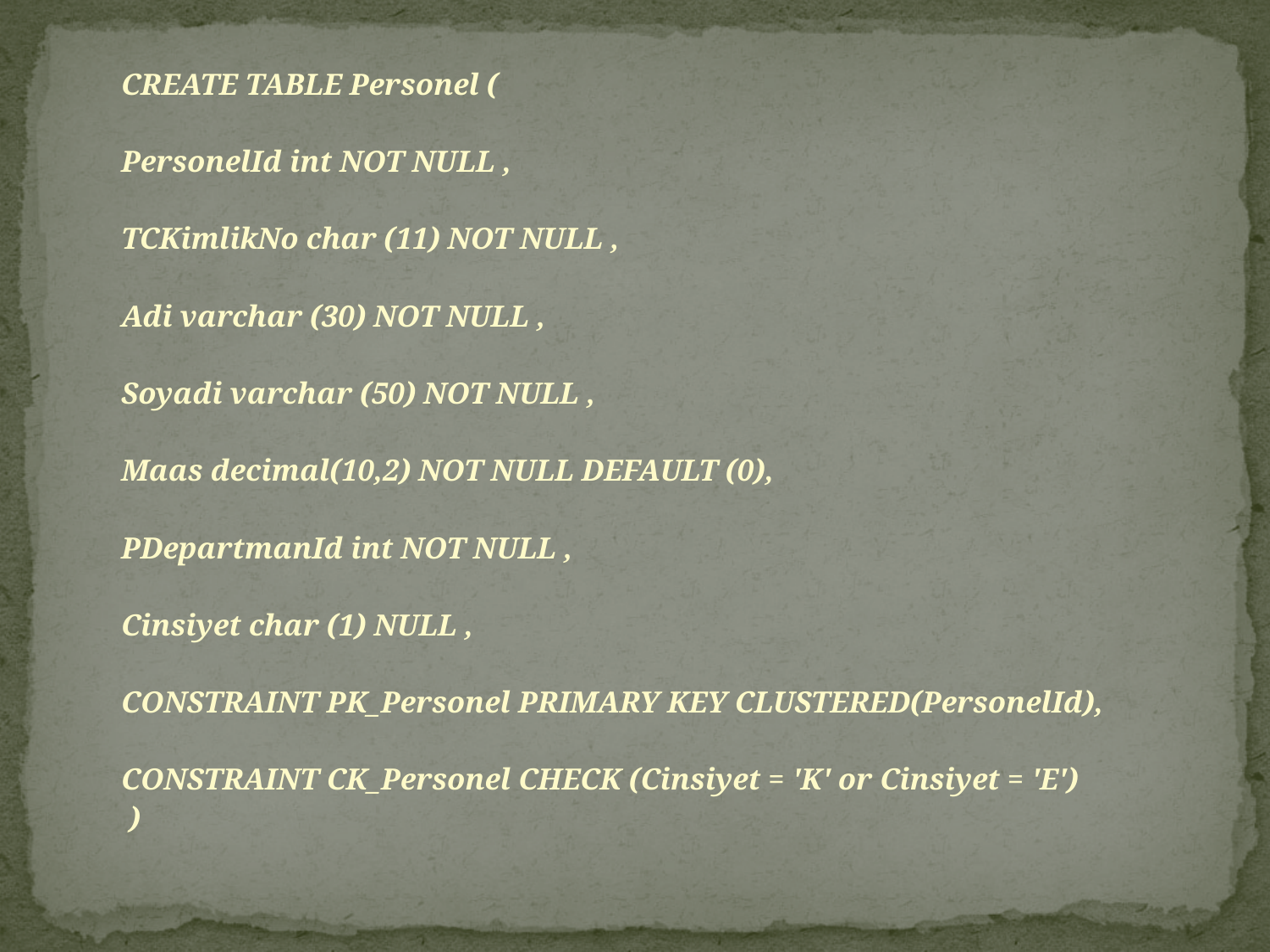

CREATE TABLE Personel (

PersonelId int NOT NULL ,

TCKimlikNo char (11) NOT NULL ,

Adi varchar (30) NOT NULL ,

Soyadi varchar (50) NOT NULL ,

Maas decimal(10,2) NOT NULL DEFAULT (0),

PDepartmanId int NOT NULL ,

Cinsiyet char (1) NULL ,

CONSTRAINT PK_Personel PRIMARY KEY CLUSTERED(PersonelId),

CONSTRAINT CK_Personel CHECK (Cinsiyet = 'K' or Cinsiyet = 'E')
 )